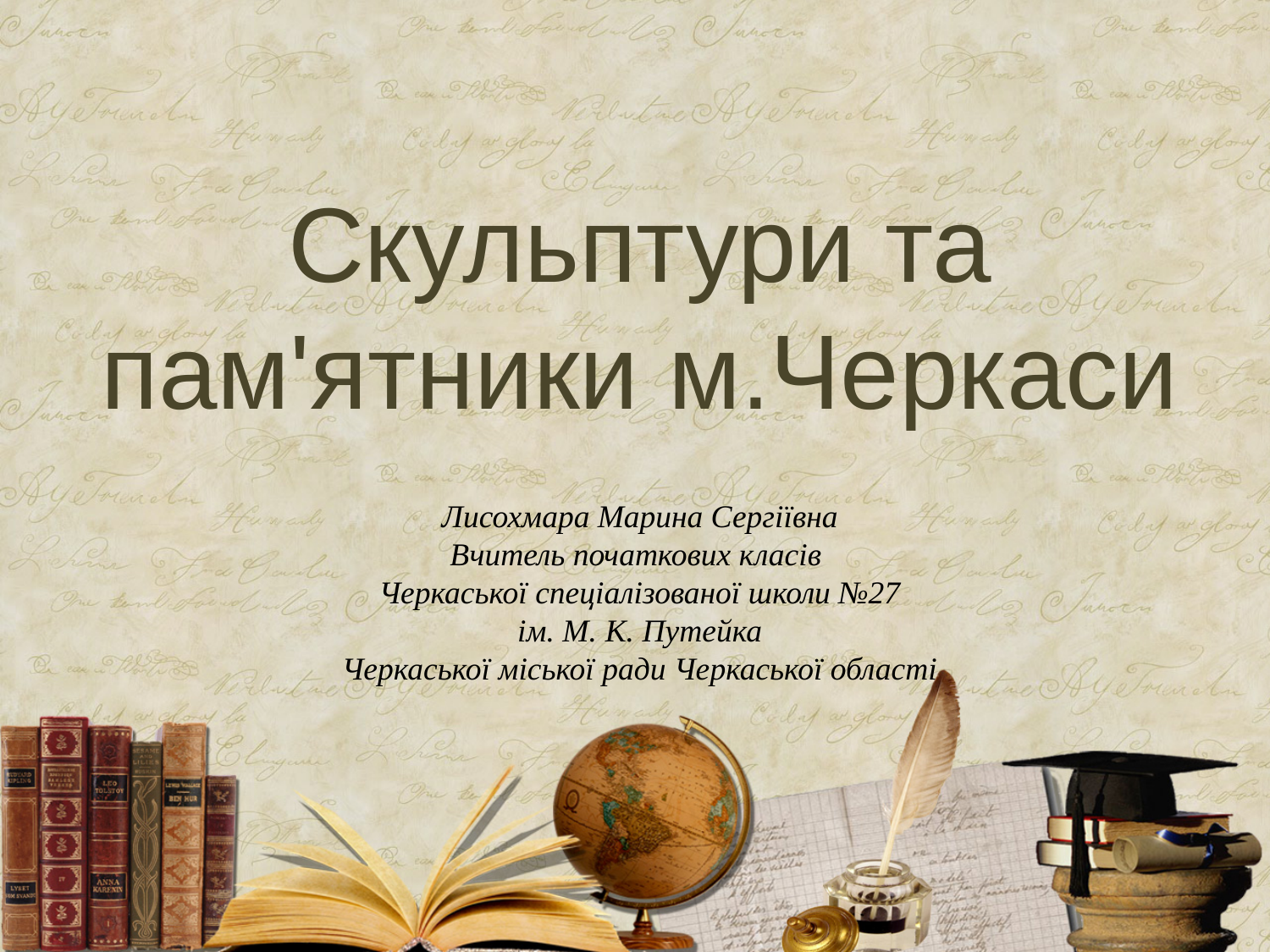

# Скульптури та пам'ятники м.Черкаси
Лисохмара Марина Сергіївна
Вчитель початкових класів
Черкаської спеціалізованої школи №27
 ім. М. К. Путейка
Черкаської міської ради Черкаської області